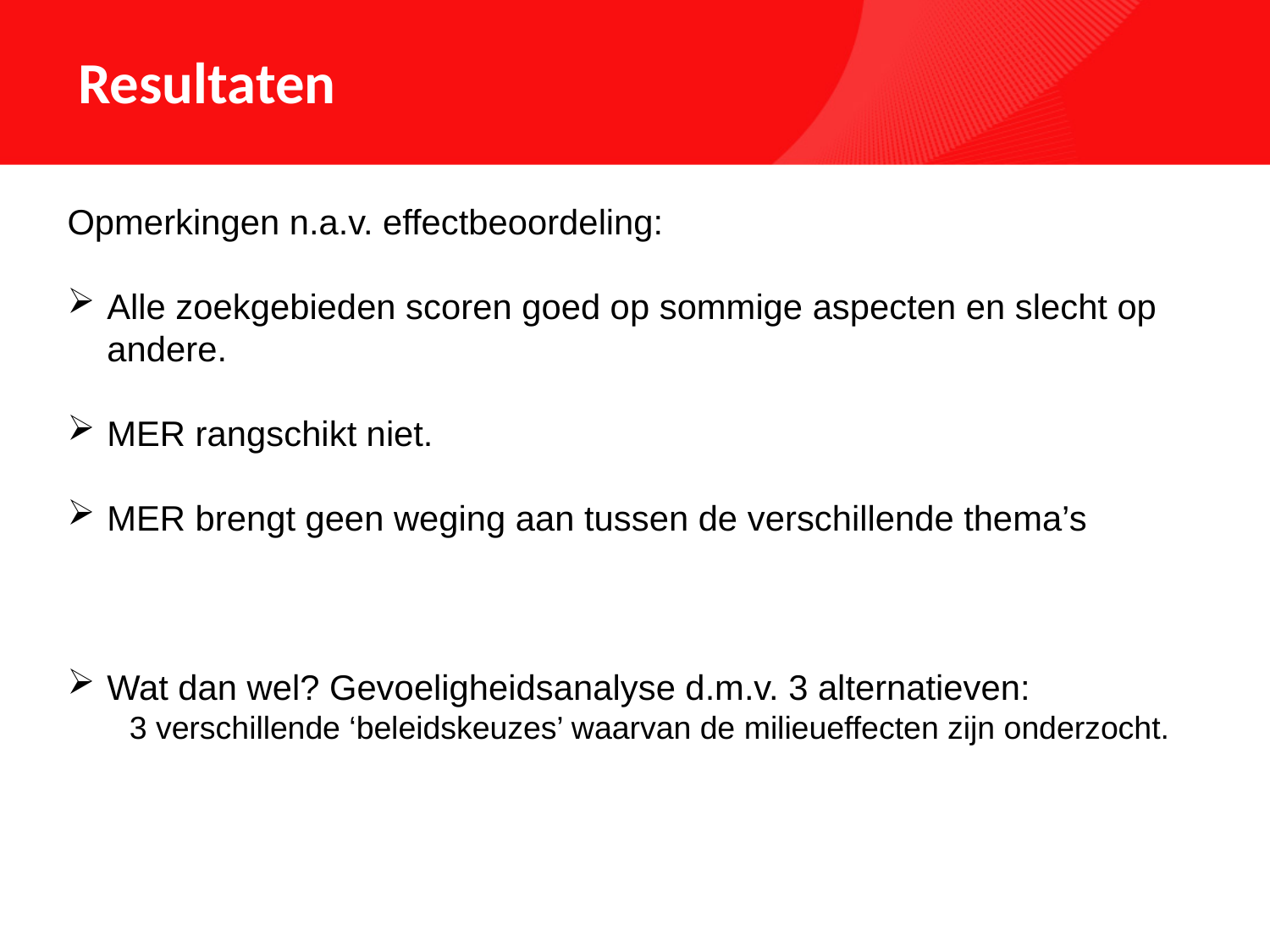

# Resultaten
Opmerkingen n.a.v. effectbeoordeling:

Alle zoekgebieden scoren goed op sommige aspecten en slecht op andere.

MER rangschikt niet.

MER brengt geen weging aan tussen de verschillende thema’s

Wat dan wel? Gevoeligheidsanalyse d.m.v. 3 alternatieven:
3 verschillende ‘beleidskeuzes’ waarvan de milieueffecten zijn onderzocht.